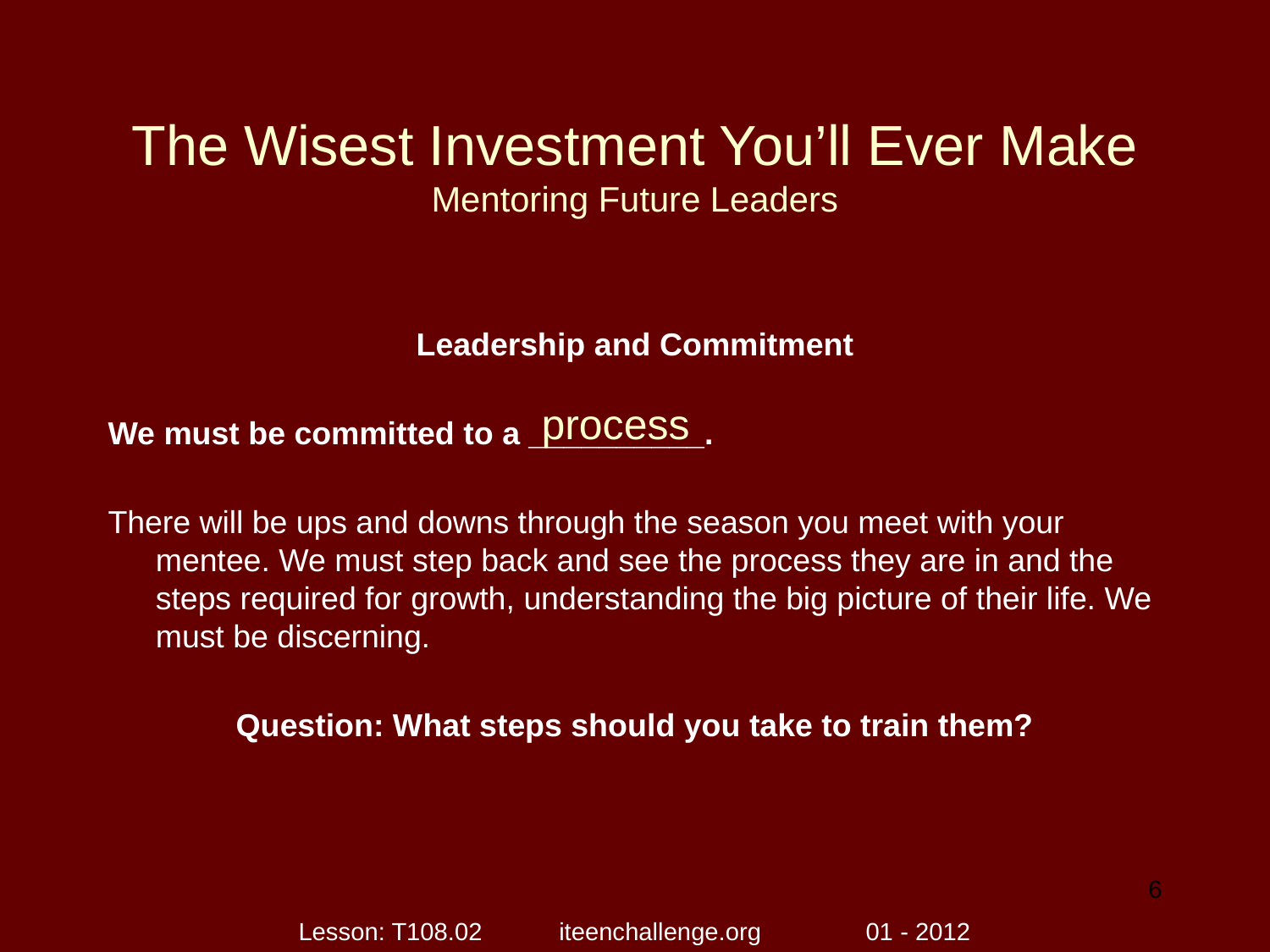

# The Wisest Investment You’ll Ever Make Mentoring Future Leaders
Leadership and Commitment

We must be committed to a __________.

There will be ups and downs through the season you meet with your mentee. We must step back and see the process they are in and the steps required for growth, understanding the big picture of their life. We must be discerning.

Question: What steps should you take to train them?
process
6
Lesson: T108.02           iteenchallenge.org               01 - 2012